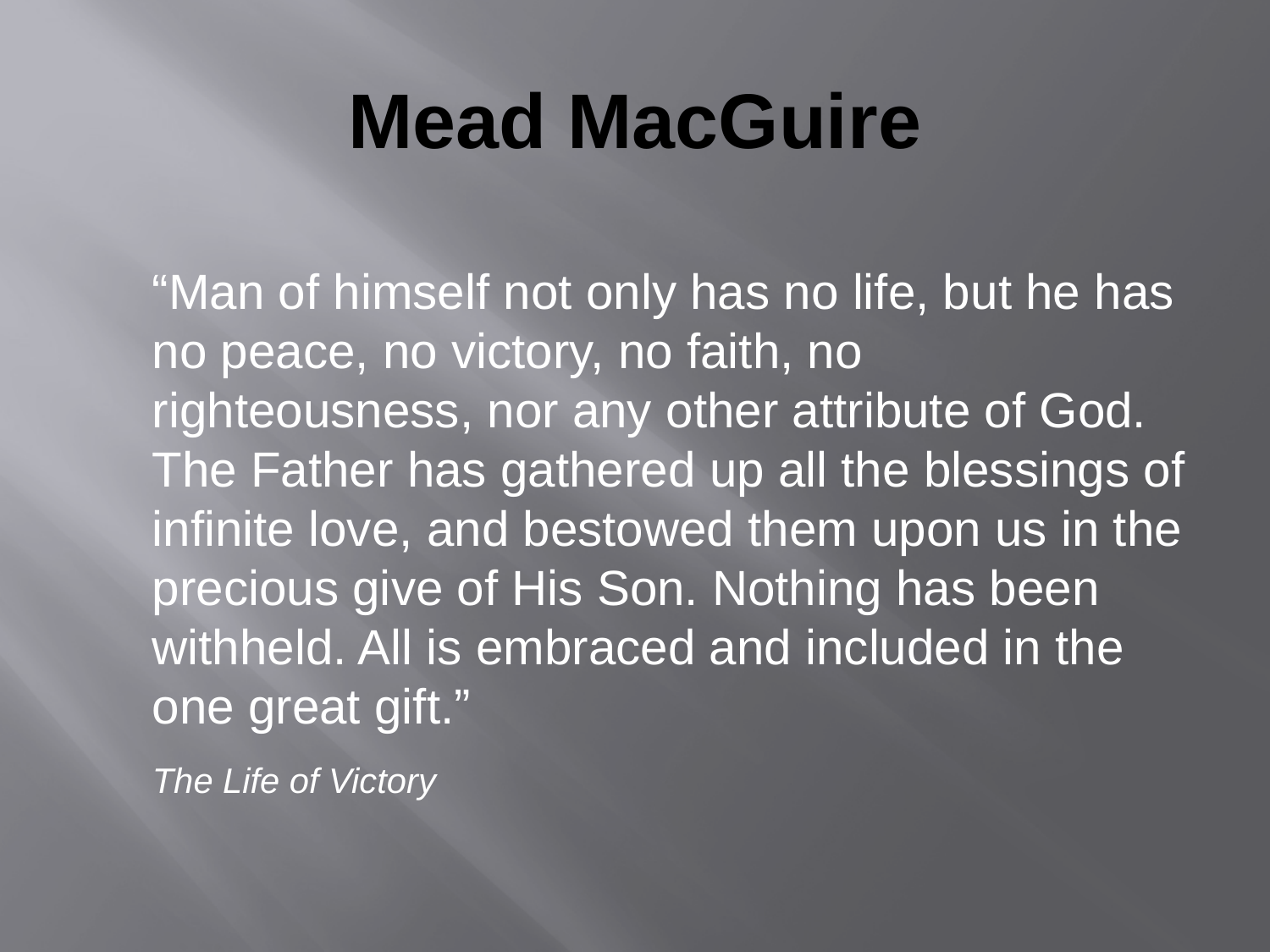

# Mead MacGuire
	“Man of himself not only has no life, but he has no peace, no victory, no faith, no righteousness, nor any other attribute of God. The Father has gathered up all the blessings of infinite love, and bestowed them upon us in the precious give of His Son. Nothing has been withheld. All is embraced and included in the one great gift.”
	The Life of Victory